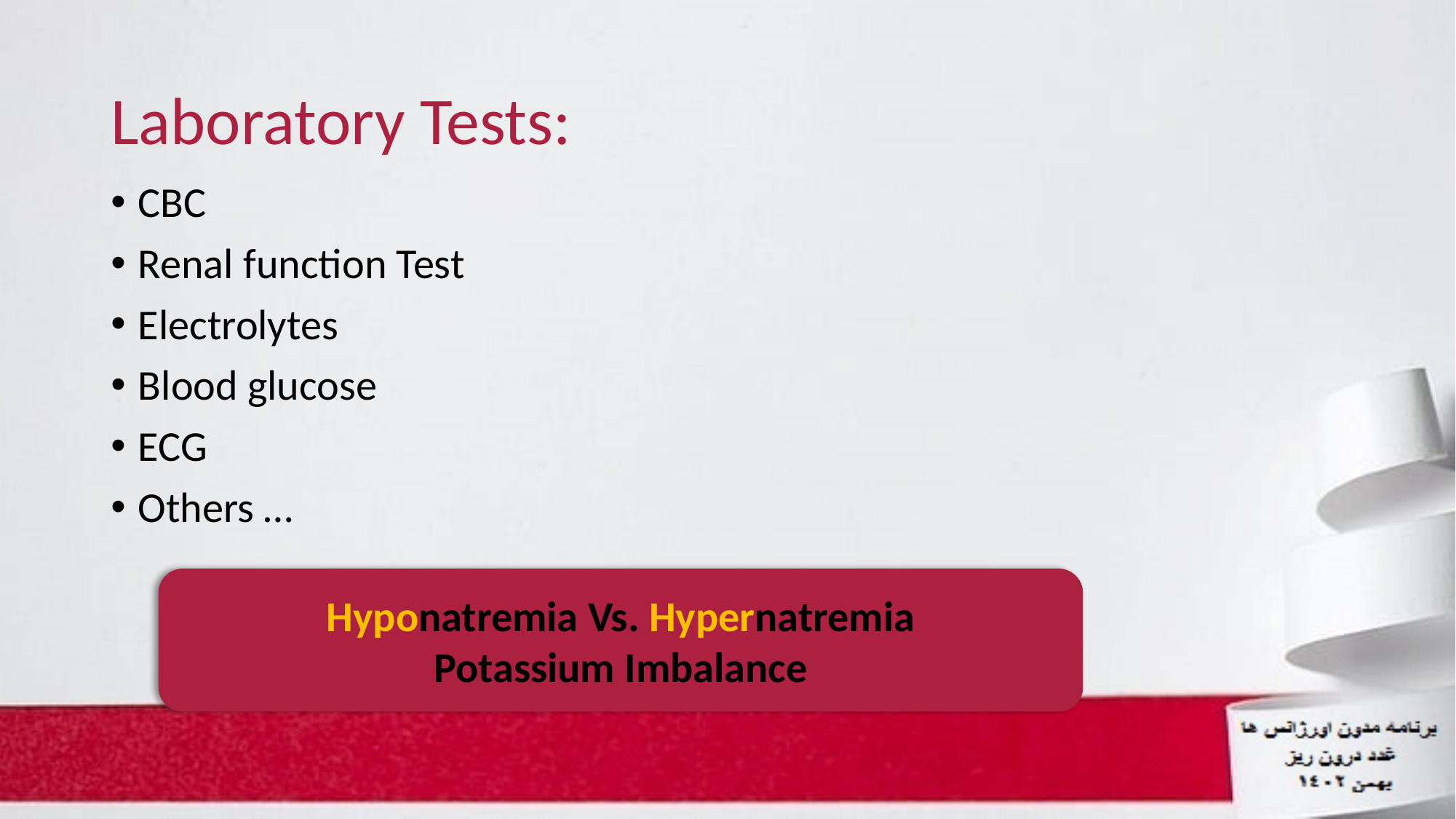

# Laboratory Tests:
CBC
Renal function Test
Electrolytes
Blood glucose
ECG
Others …
Hyponatremia Vs. Hypernatremia
Potassium Imbalance